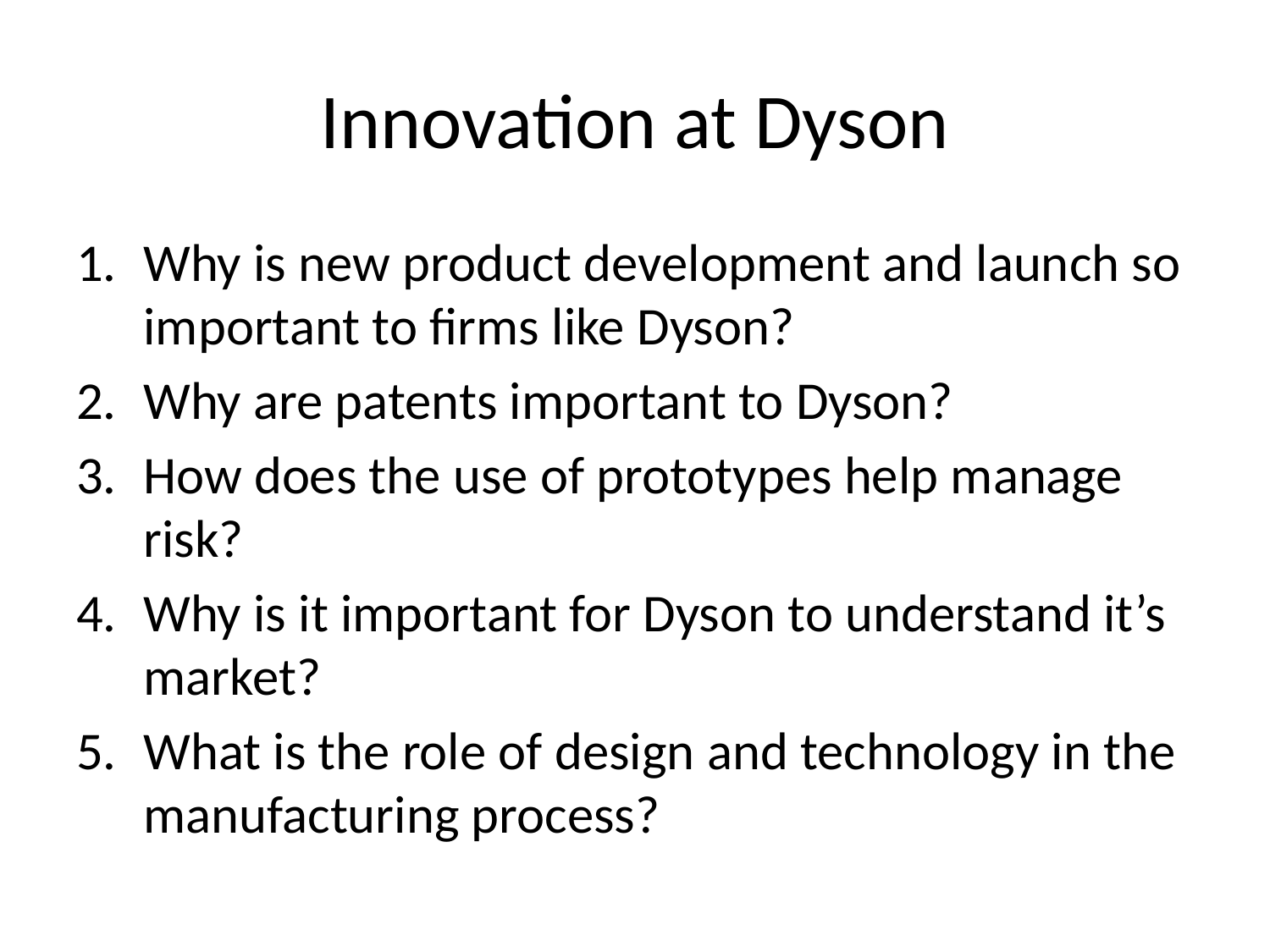

# Innovation at Dyson
Why is new product development and launch so important to firms like Dyson?
Why are patents important to Dyson?
How does the use of prototypes help manage risk?
Why is it important for Dyson to understand it’s market?
What is the role of design and technology in the manufacturing process?